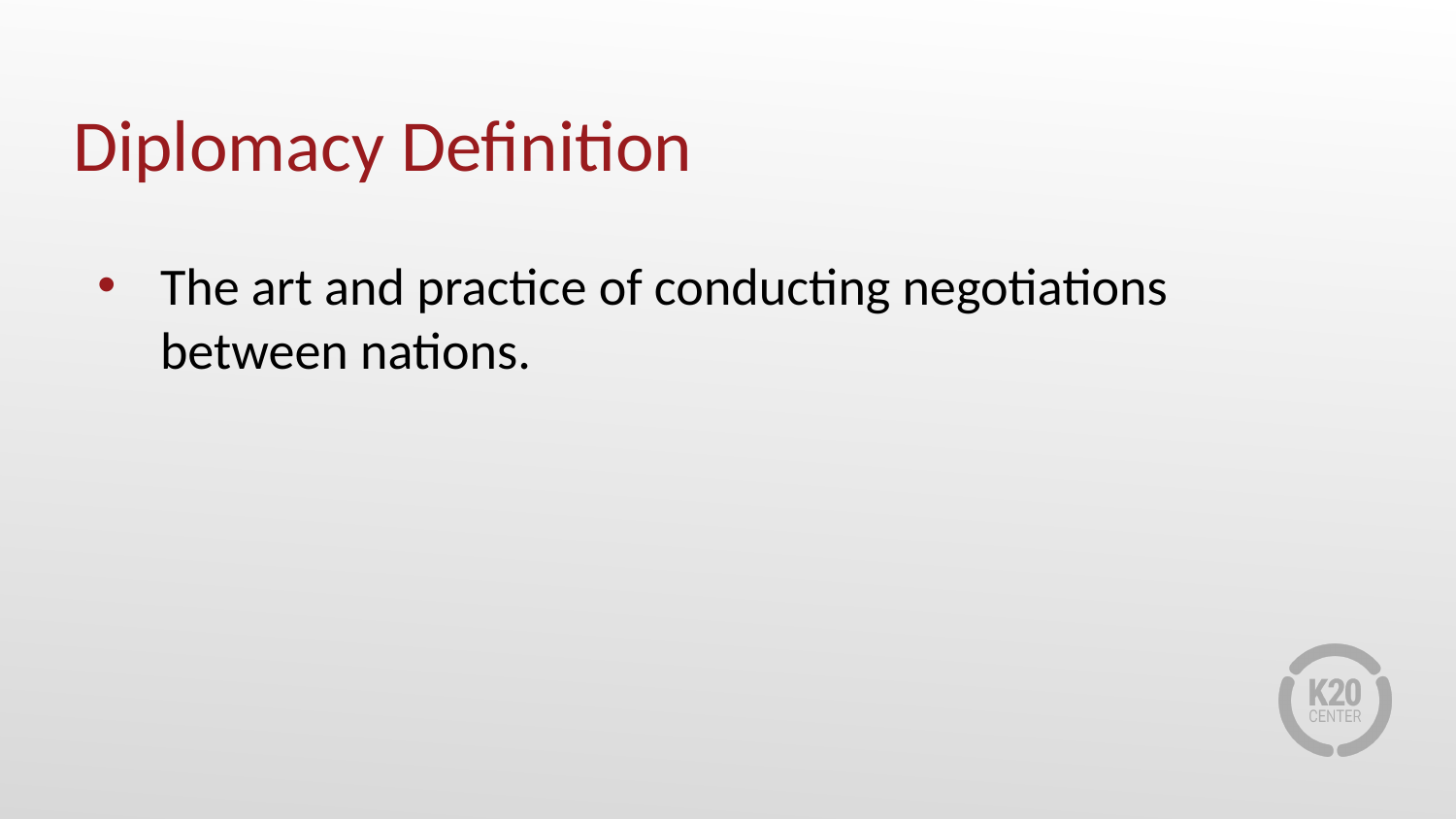

# Diplomacy Definition

The art and practice of conducting negotiations between nations.